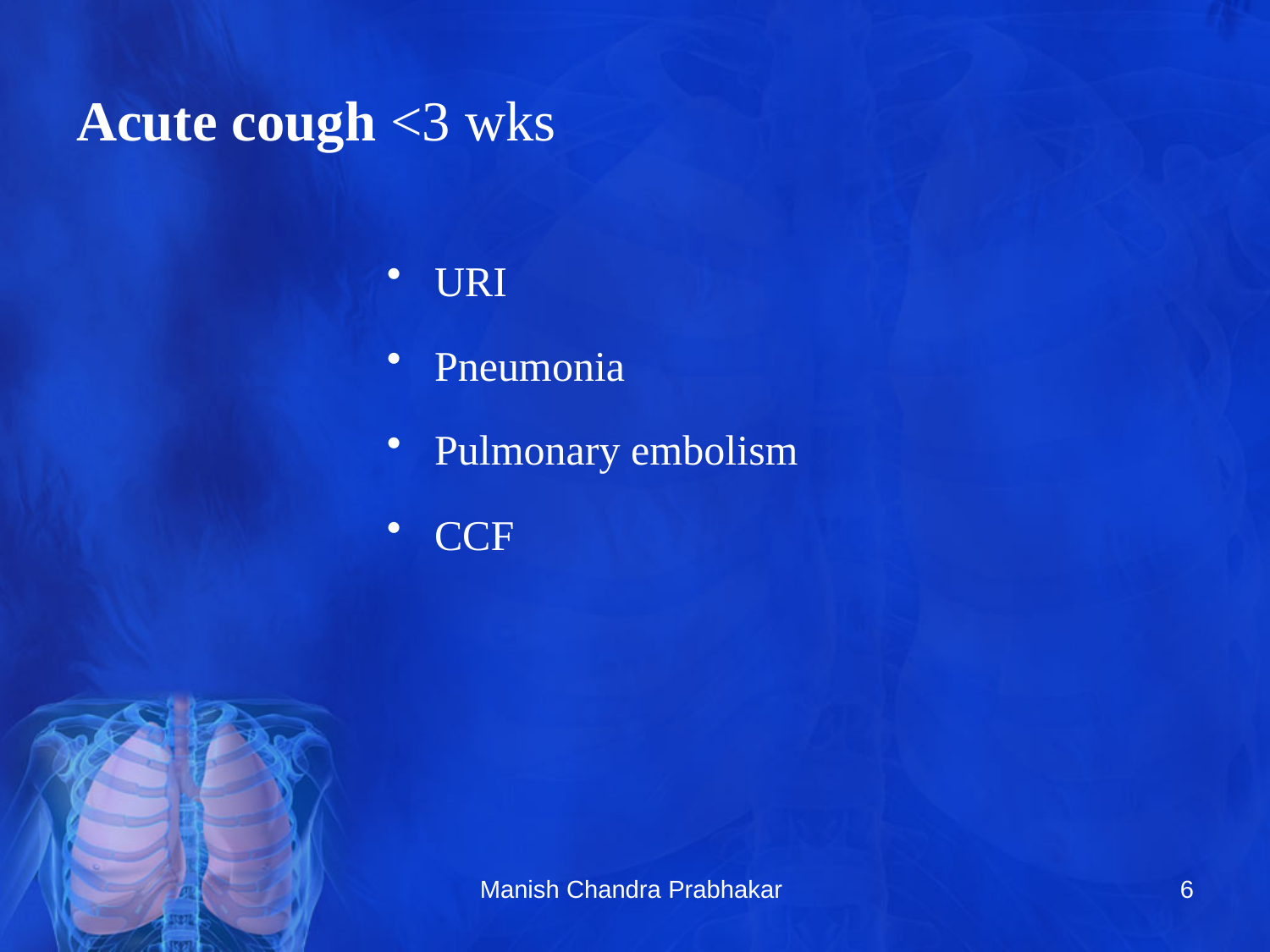

# Acute cough <3 wks
URI
Pneumonia
Pulmonary embolism
CCF
Manish Chandra Prabhakar
6